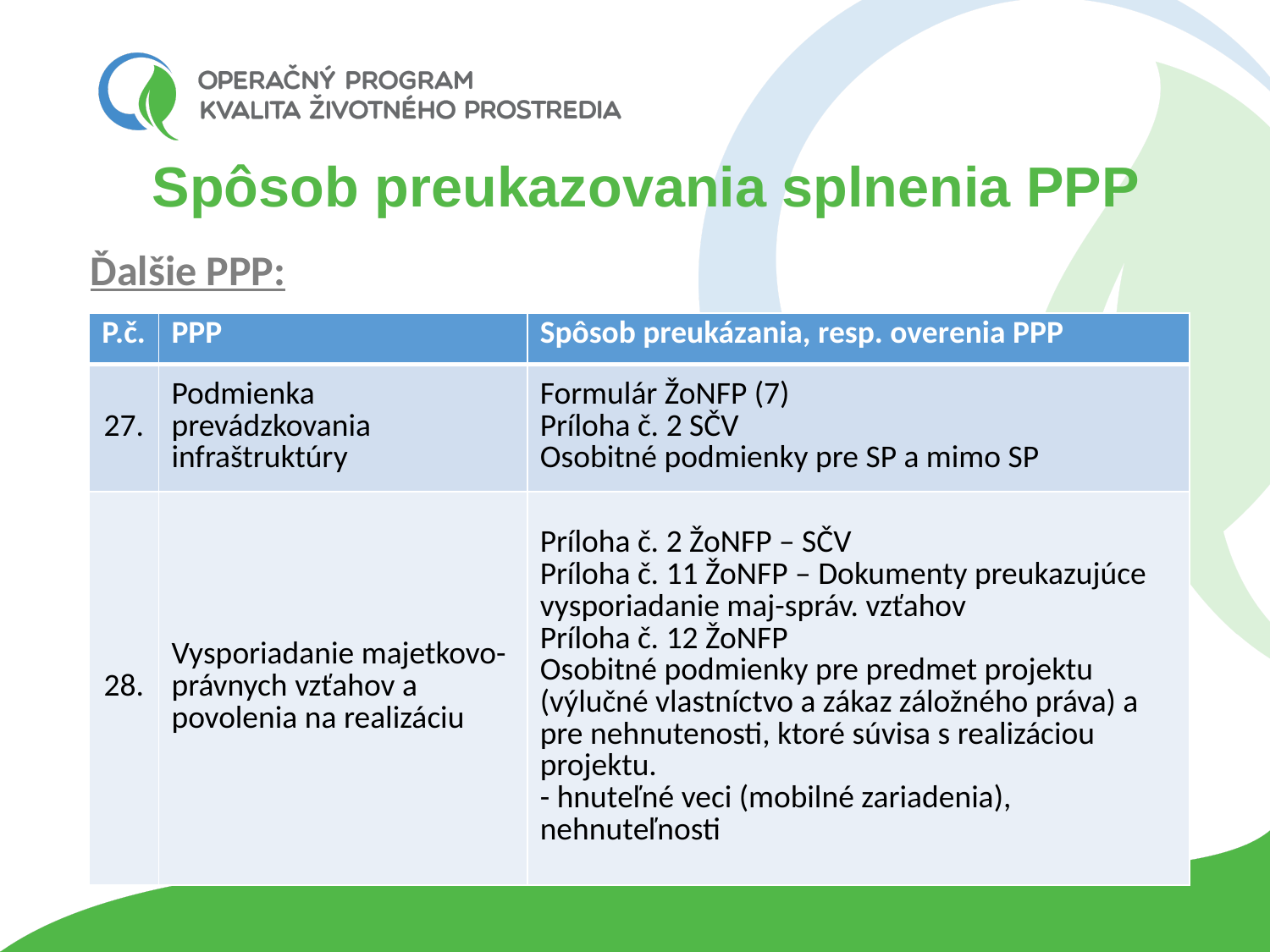

# Spôsob preukazovania splnenia PPP
Ďalšie PPP:

Právna forma
| P.č. | PPP | Spôsob preukázania, resp. overenia PPP |
| --- | --- | --- |
| 27. | Podmienka prevádzkovania infraštruktúry | Formulár ŽoNFP (7) Príloha č. 2 SČV Osobitné podmienky pre SP a mimo SP |
| 28. | Vysporiadanie majetkovo-právnych vzťahov a povolenia na realizáciu | Príloha č. 2 ŽoNFP – SČV Príloha č. 11 ŽoNFP – Dokumenty preukazujúce vysporiadanie maj-správ. vzťahov Príloha č. 12 ŽoNFP Osobitné podmienky pre predmet projektu (výlučné vlastníctvo a zákaz záložného práva) a pre nehnutenosti, ktoré súvisa s realizáciou projektu. - hnuteľné veci (mobilné zariadenia), nehnuteľnosti |